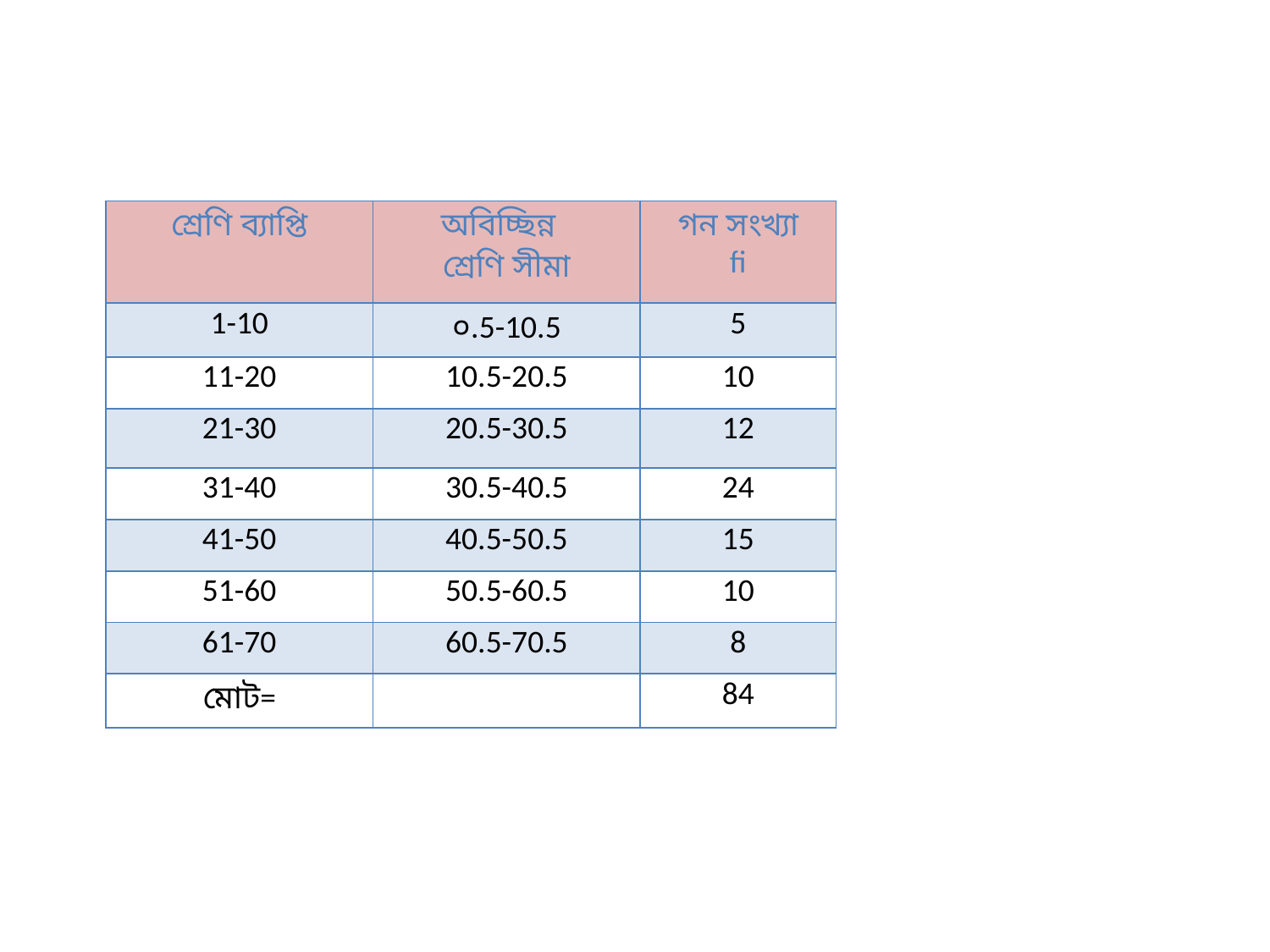

| শ্রেণি ব্যাপ্তি | অবিচ্ছিন্ন শ্রেণি সীমা | গন সংখ্যা fi |
| --- | --- | --- |
| 1-10 | ০.5-10.5 | 5 |
| 11-20 | 10.5-20.5 | 10 |
| 21-30 | 20.5-30.5 | 12 |
| 31-40 | 30.5-40.5 | 24 |
| 41-50 | 40.5-50.5 | 15 |
| 51-60 | 50.5-60.5 | 10 |
| 61-70 | 60.5-70.5 | 8 |
| মোট= |  | 84 |